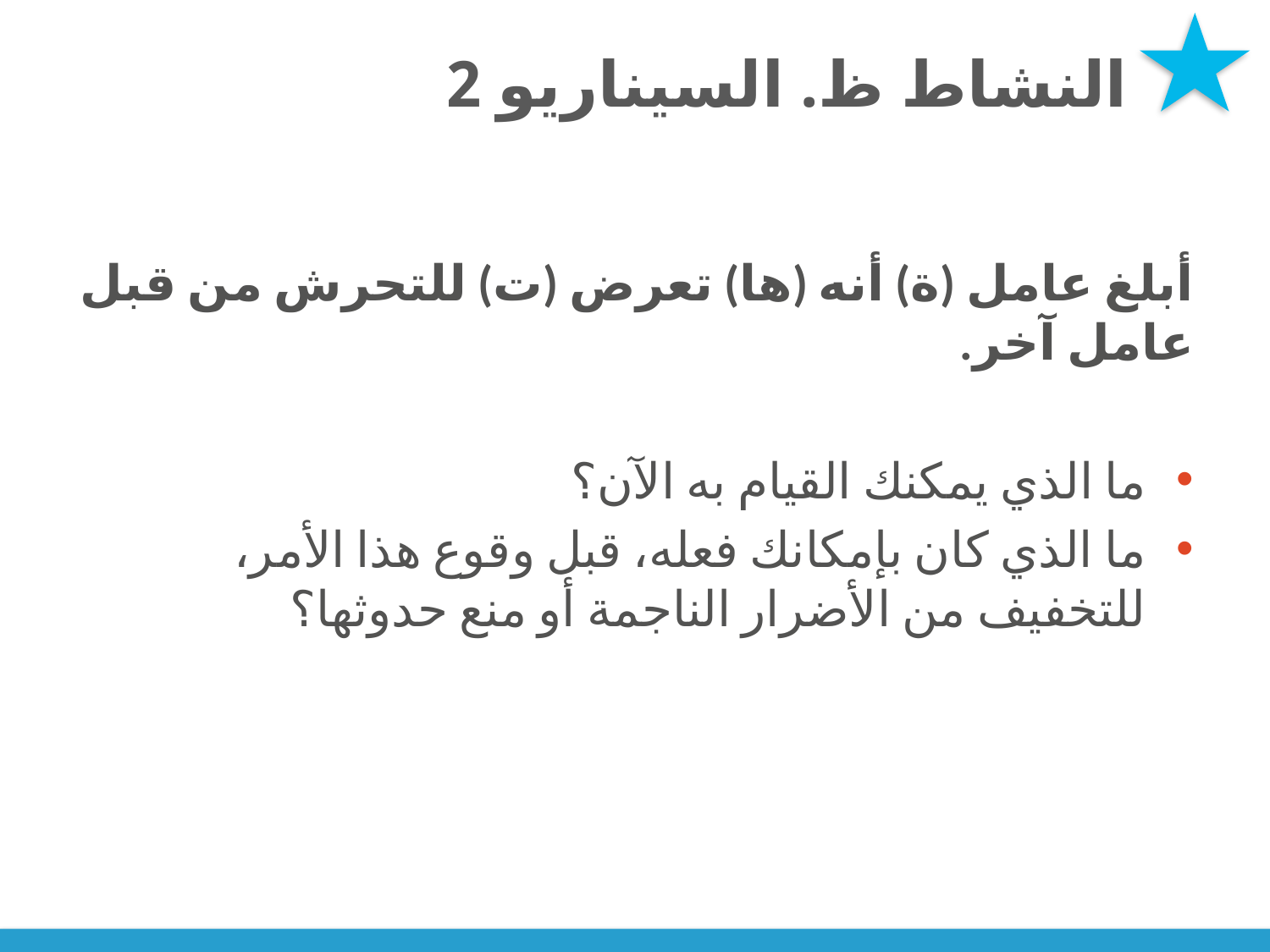

# النشاط ظ. السيناريو 2
أبلغ عامل (ة) أنه (ها) تعرض (ت) للتحرش من قبل عامل آخر.

ما الذي يمكنك القيام به الآن؟
ما الذي كان بإمكانك فعله، قبل وقوع هذا الأمر، للتخفيف من الأضرار الناجمة أو منع حدوثها؟